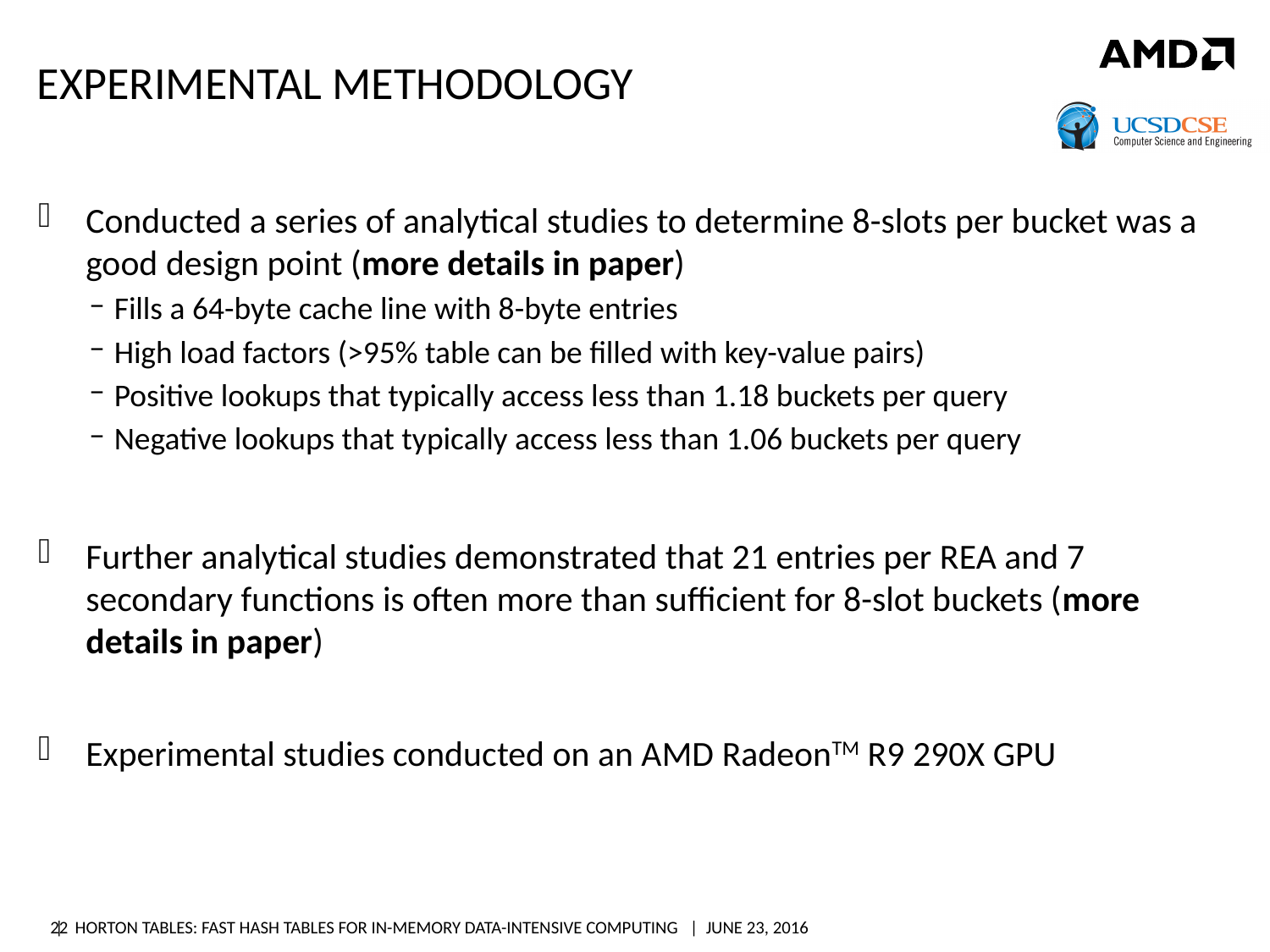

# Experimental methodology

Conducted a series of analytical studies to determine 8-slots per bucket was a good design point (more details in paper)
Fills a 64-byte cache line with 8-byte entries
High load factors (>95% table can be filled with key-value pairs)
Positive lookups that typically access less than 1.18 buckets per query
Negative lookups that typically access less than 1.06 buckets per query

Further analytical studies demonstrated that 21 entries per REA and 7 secondary functions is often more than sufficient for 8-slot buckets (more details in paper)

Experimental studies conducted on an AMD RadeonTM R9 290X GPU